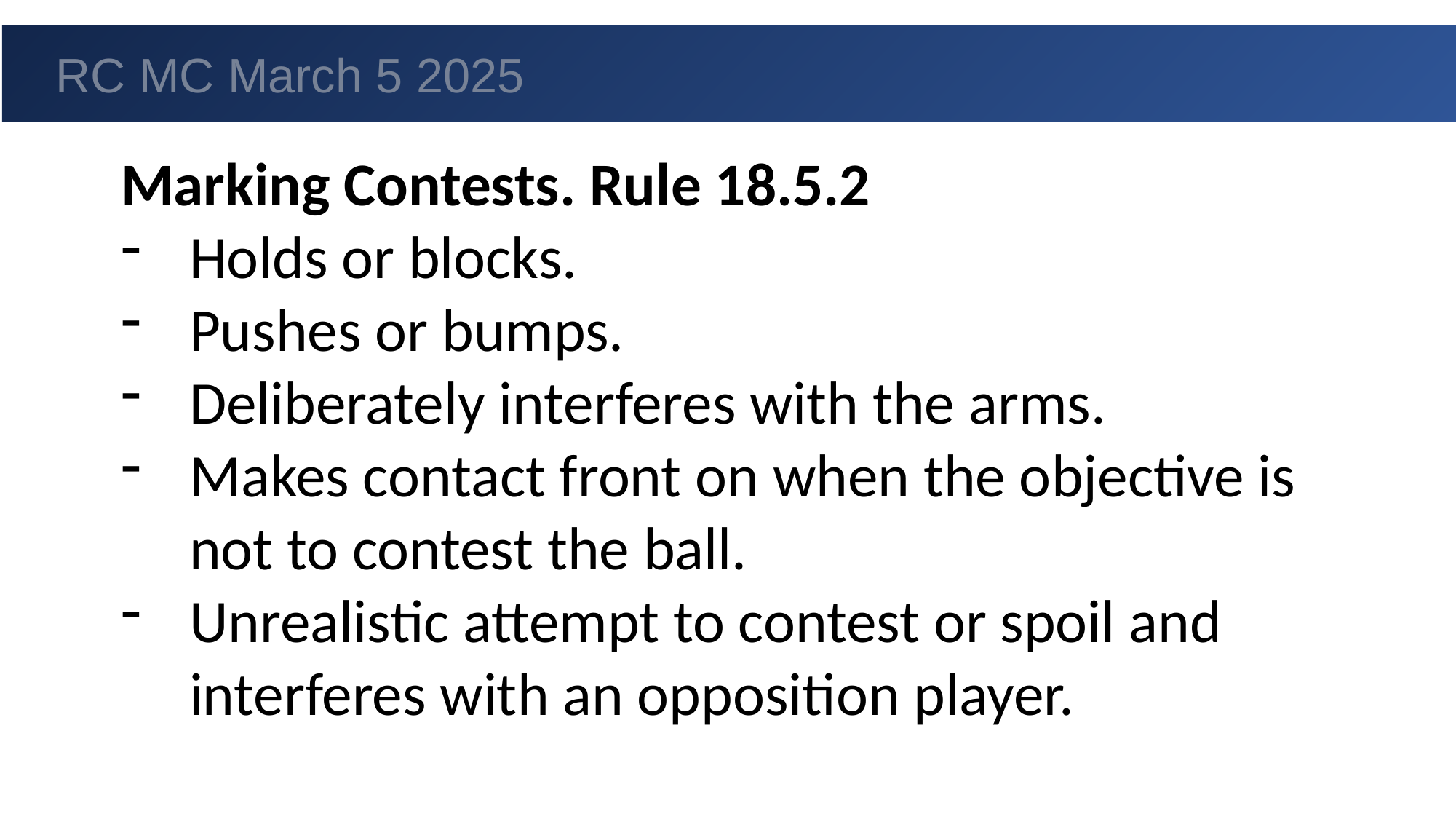

GUEST
RC MC March 5 2025

Marking Contests. Rule 18.5.2
Holds or blocks.
Pushes or bumps.
Deliberately interferes with the arms.
Makes contact front on when the objective is not to contest the ball.
Unrealistic attempt to contest or spoil and interferes with an opposition player.